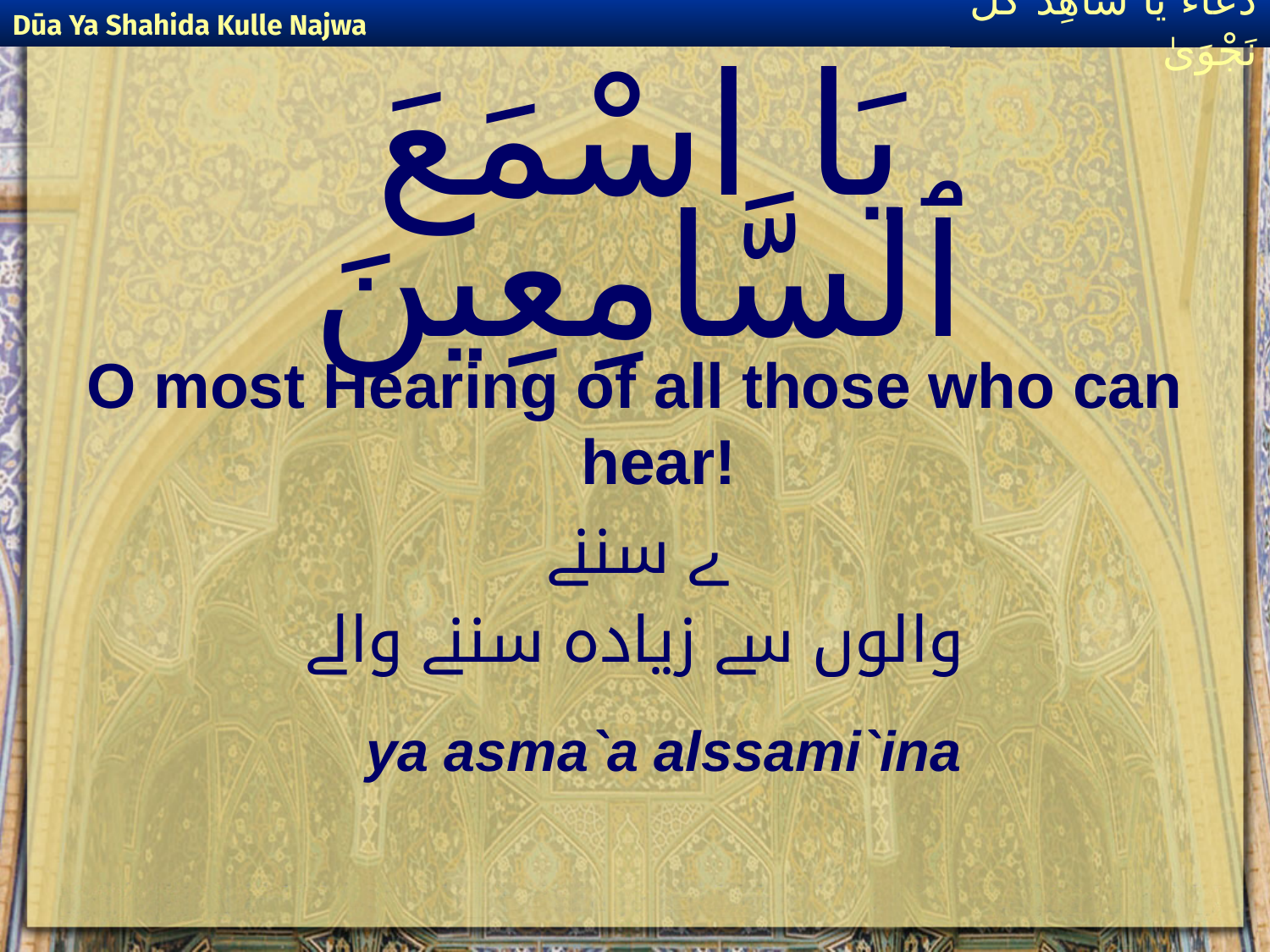

Dūa Ya Shahida Kulle Najwa
دُعَاءٌ يَا شَاهِدَ كُلِّ نَجْوَىٰ
# يَا اسْمَعَ ٱلسَّامِعِينَ
O most Hearing of all those who can hear!
ے سننے
والوں سے زیادہ سننے والے

ya asma`a alssami`ina